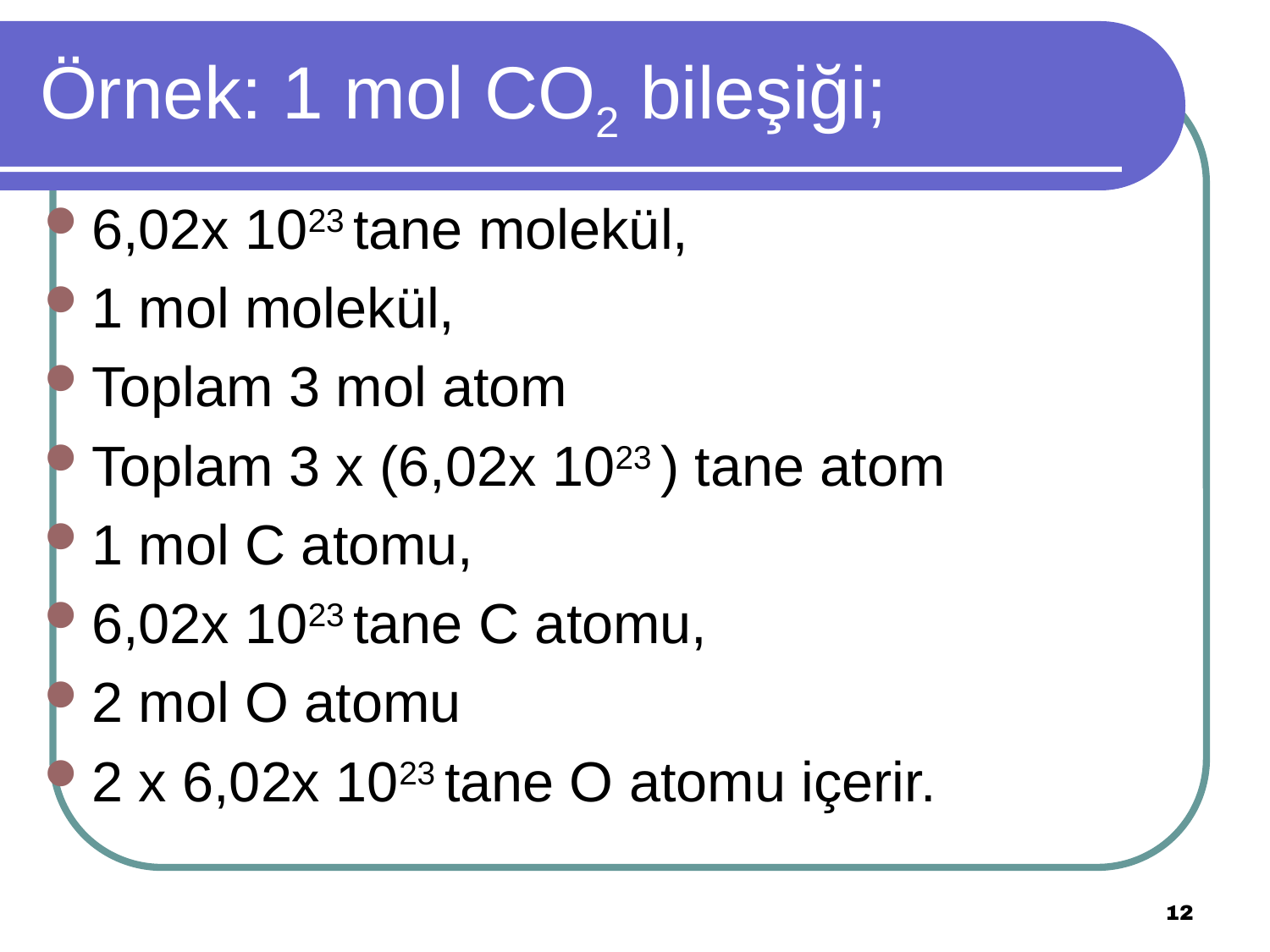

# Örnek: 1 mol CO2 bileşiği;
6,02x 1023 tane molekül,
1 mol molekül,
Toplam 3 mol atom
Toplam 3 x (6,02x 1023 ) tane atom
1 mol C atomu,
6,02x 1023 tane C atomu,
2 mol O atomu
2 x 6,02x 1023 tane O atomu içerir.
12